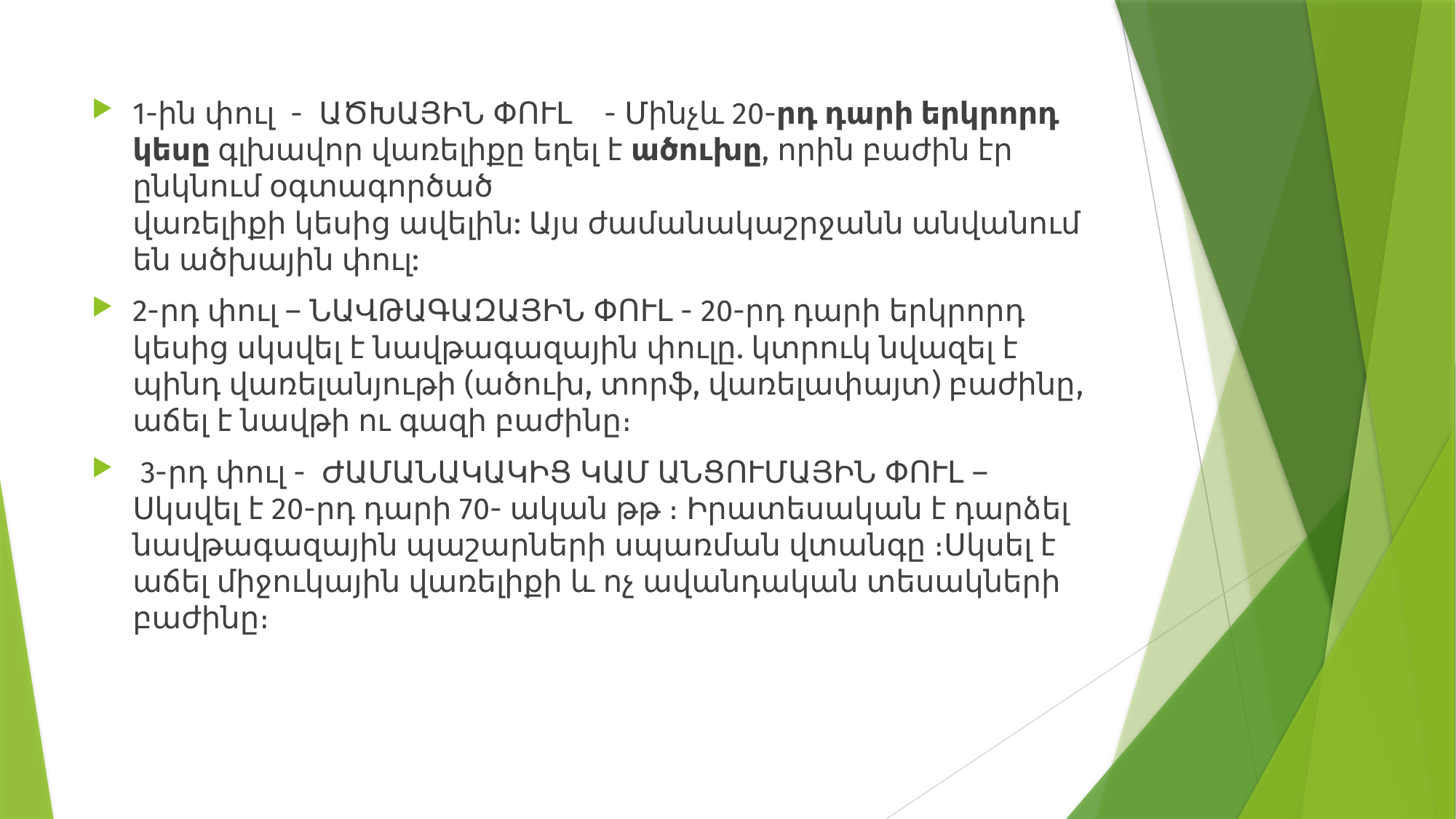

1-ին փուլ  -  ԱԾԽԱՅԻՆ ՓՈՒԼ    - Մինչև 20-րդ դարի երկրորդ կեսը գլխավոր վառելիքը եղել է ածուխը, որին բաժին էր ընկնում օգտագործած վառելիքի կեսից ավելին: Այս ժամանակաշրջանն անվանում են ածխային փուլ:
2-րդ փուլ – ՆԱՎԹԱԳԱԶԱՅԻՆ ՓՈՒԼ - 20-րդ դարի երկրորդ կեսից սկսվել է նավթագազային փուլը. կտրուկ նվազել է պինդ վառելանյութի (ածուխ, տորֆ, վառելափայտ) բաժինը, աճել է նավթի ու գազի բաժինը։
 3-րդ փուլ -  ԺԱՄԱՆԱԿԱԿԻՑ ԿԱՄ ԱՆՑՈՒՄԱՅԻՆ ՓՈՒԼ – Սկսվել է 20-րդ դարի 70- ական թթ ։ Իրատեսական է դարձել նավթագազային պաշարների սպառման վտանգը ։Սկսել է աճել միջուկային վառելիքի և ոչ ավանդական տեսակների բաժինը։